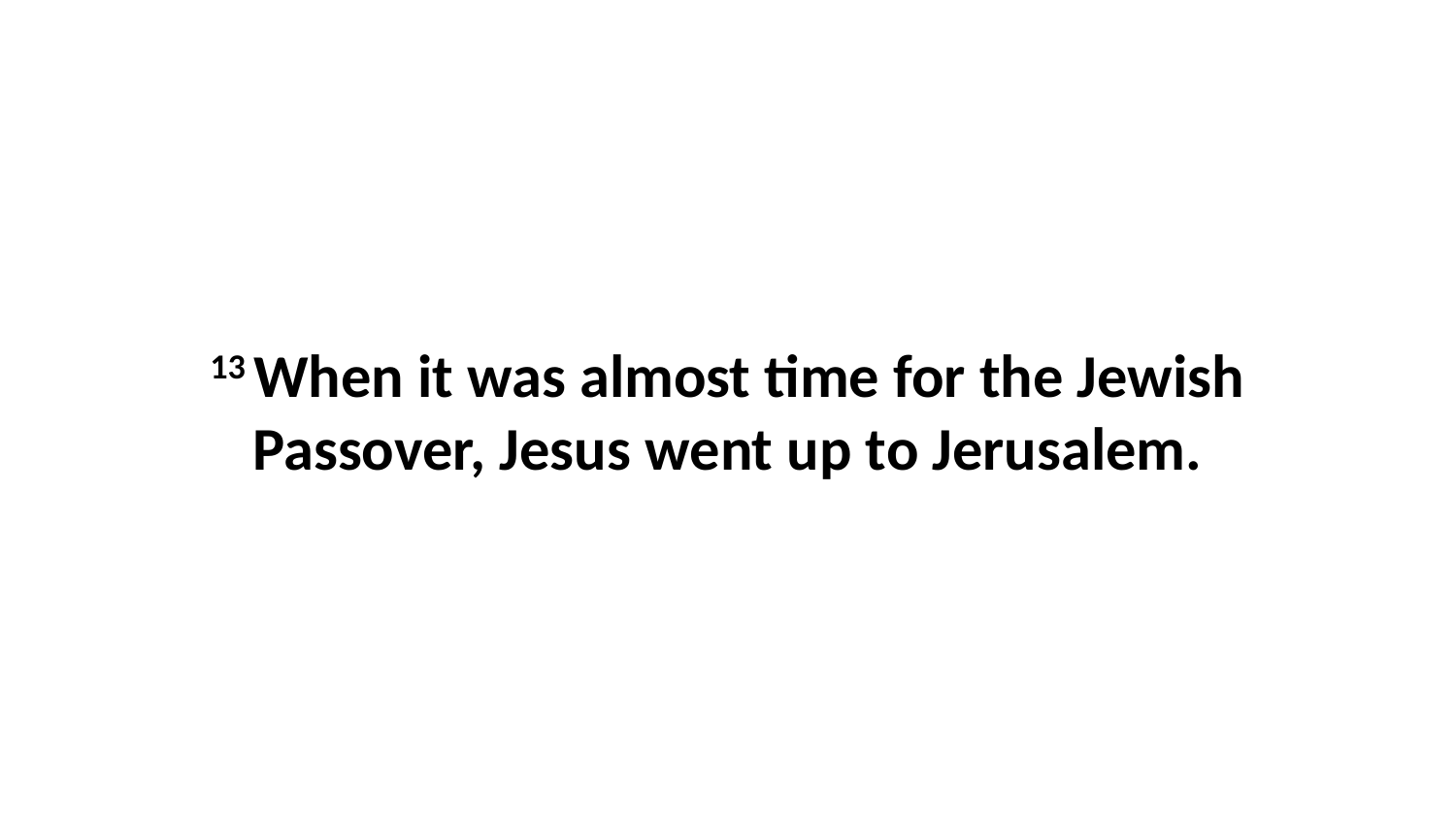

13 When it was almost time for the Jewish Passover, Jesus went up to Jerusalem.